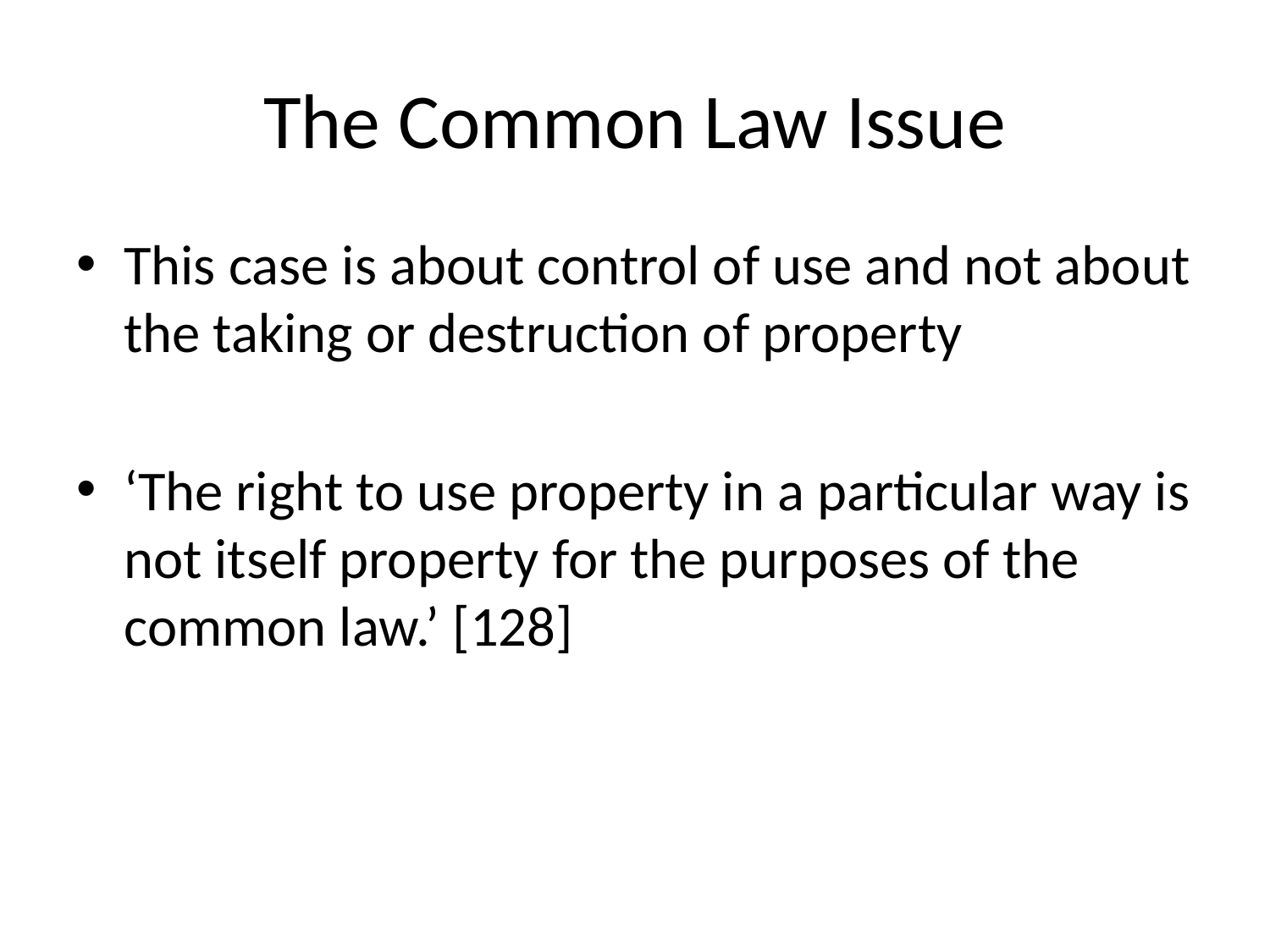

# The Common Law Issue
This case is about control of use and not about the taking or destruction of property

‘The right to use property in a particular way is not itself property for the purposes of the common law.’ [128]